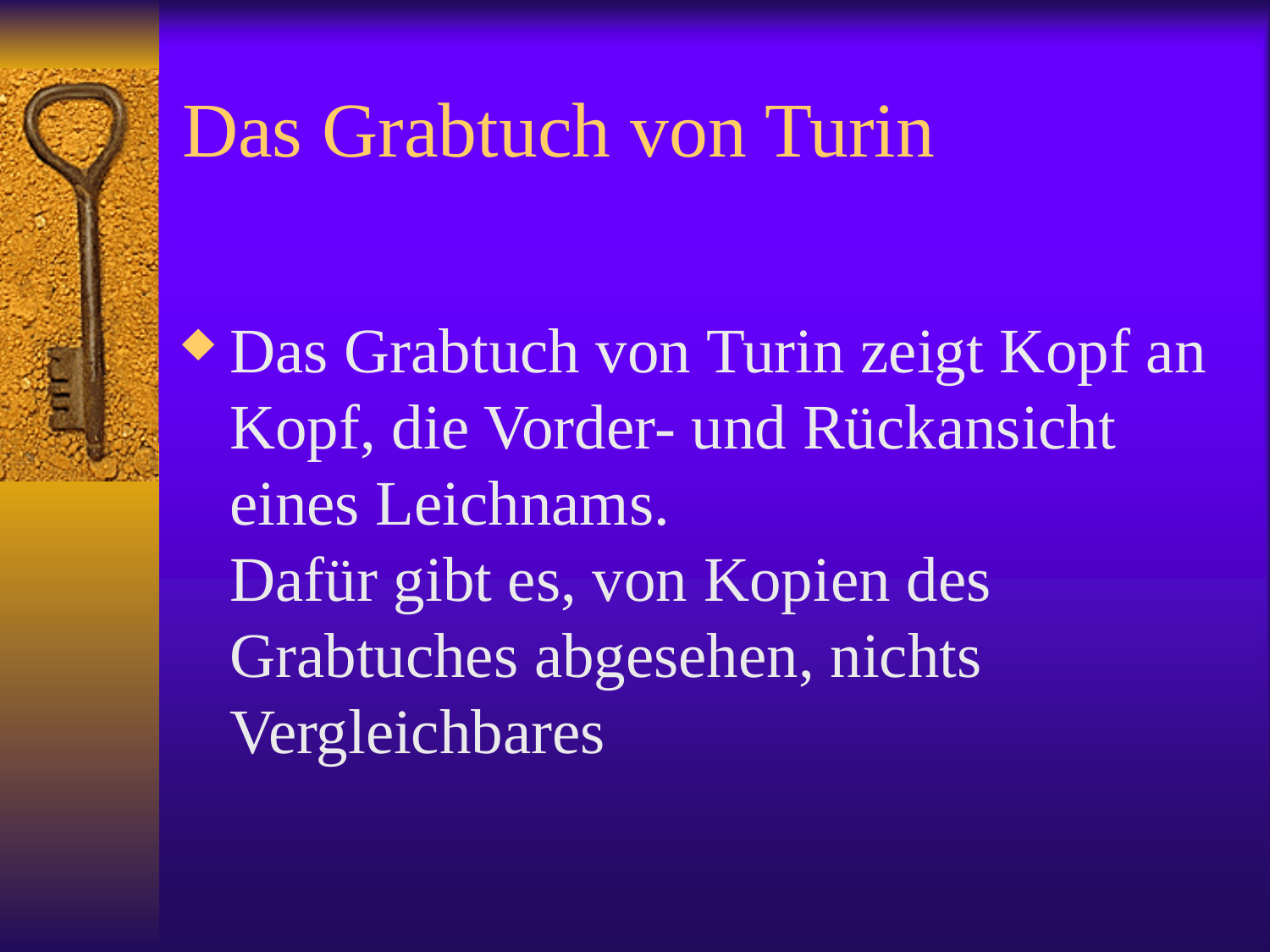

# Das Grabtuch von Turin

Das Grabtuch von Turin zeigt Kopf an Kopf, die Vorder- und Rückansicht eines Leichnams.
Dafür gibt es, von Kopien des Grabtuches abgesehen, nichts Vergleichbares